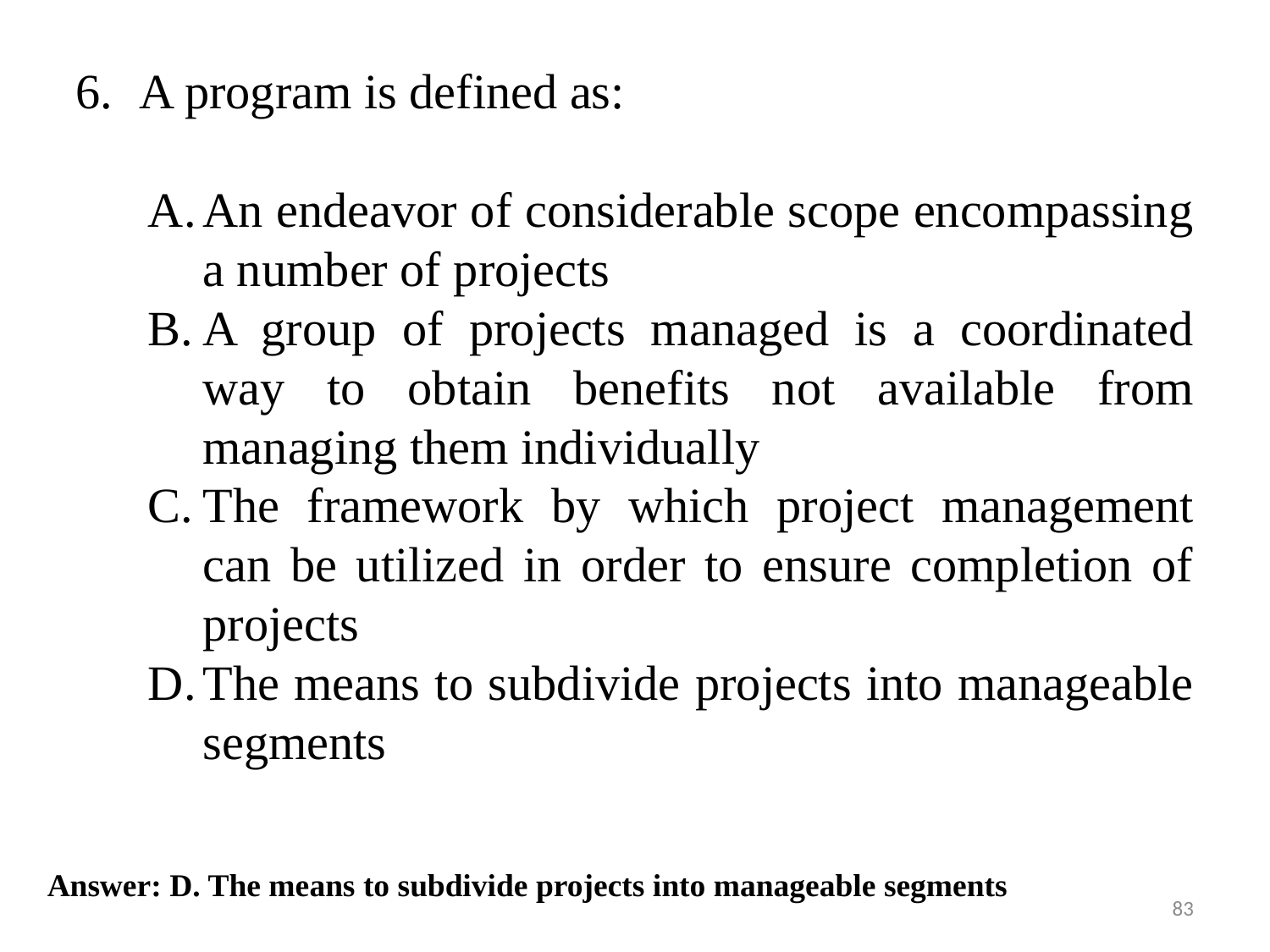

6.	A program is defined as:

An endeavor of considerable scope encompassing a number of projects
A group of projects managed is a coordinated way to obtain benefits not available from managing them individually
The framework by which project management can be utilized in order to ensure completion of projects
The means to subdivide projects into manageable segments
Answer: D. The means to subdivide projects into manageable segments
83